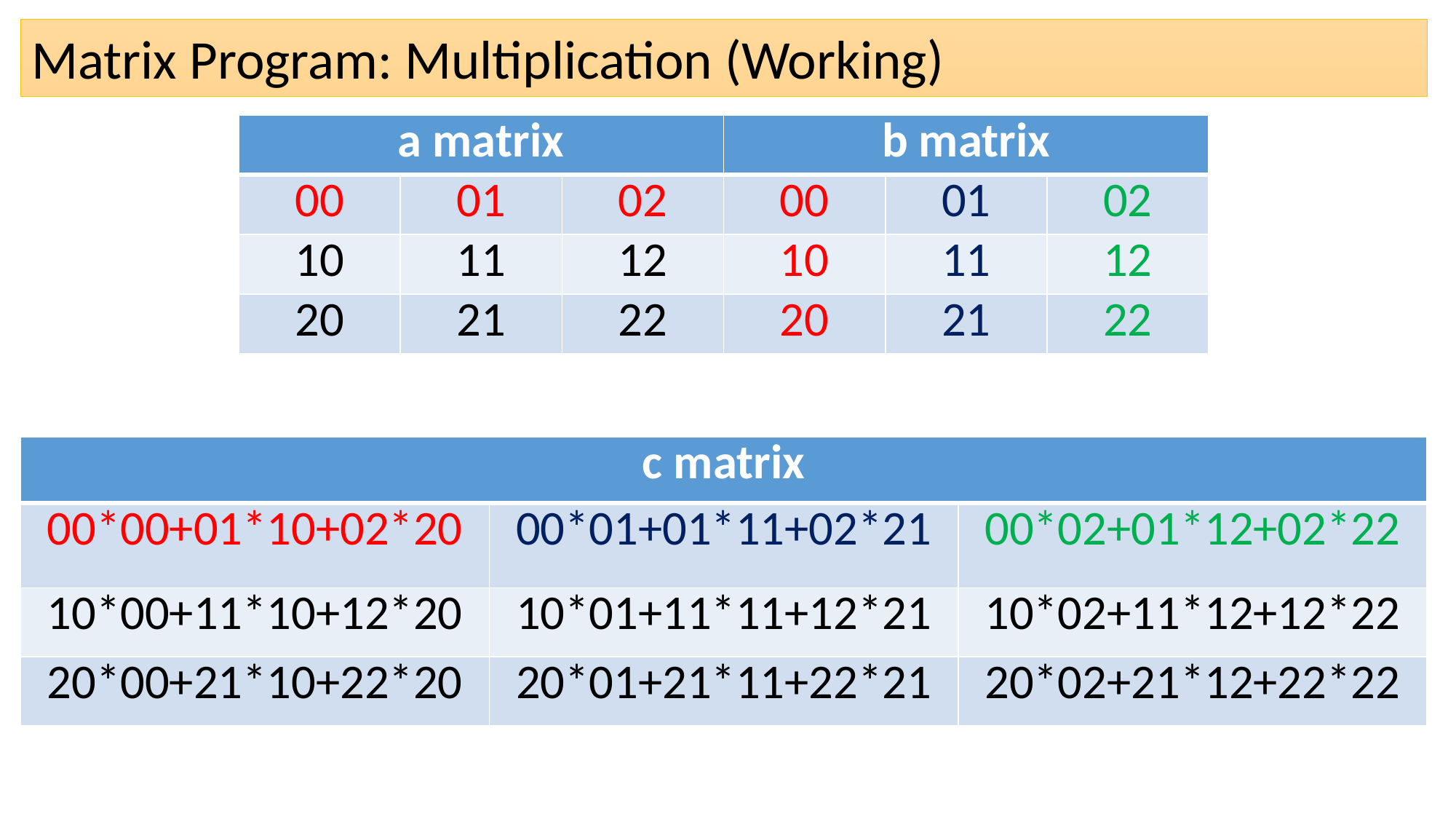

# Matrix Program: Multiplication (Working)
| a matrix |  |  | b matrix |  |  |
| --- | --- | --- | --- | --- | --- |
| 00 | 01 | 02 | 00 | 01 | 02 |
| 10 | 11 | 12 | 10 | 11 | 12 |
| 20 | 21 | 22 | 20 | 21 | 22 |
| c matrix |  |  |
| --- | --- | --- |
| 00\*00+01\*10+02\*20 | 00\*01+01\*11+02\*21 | 00\*02+01\*12+02\*22 |
| 10\*00+11\*10+12\*20 | 10\*01+11\*11+12\*21 | 10\*02+11\*12+12\*22 |
| 20\*00+21\*10+22\*20 | 20\*01+21\*11+22\*21 | 20\*02+21\*12+22\*22 |